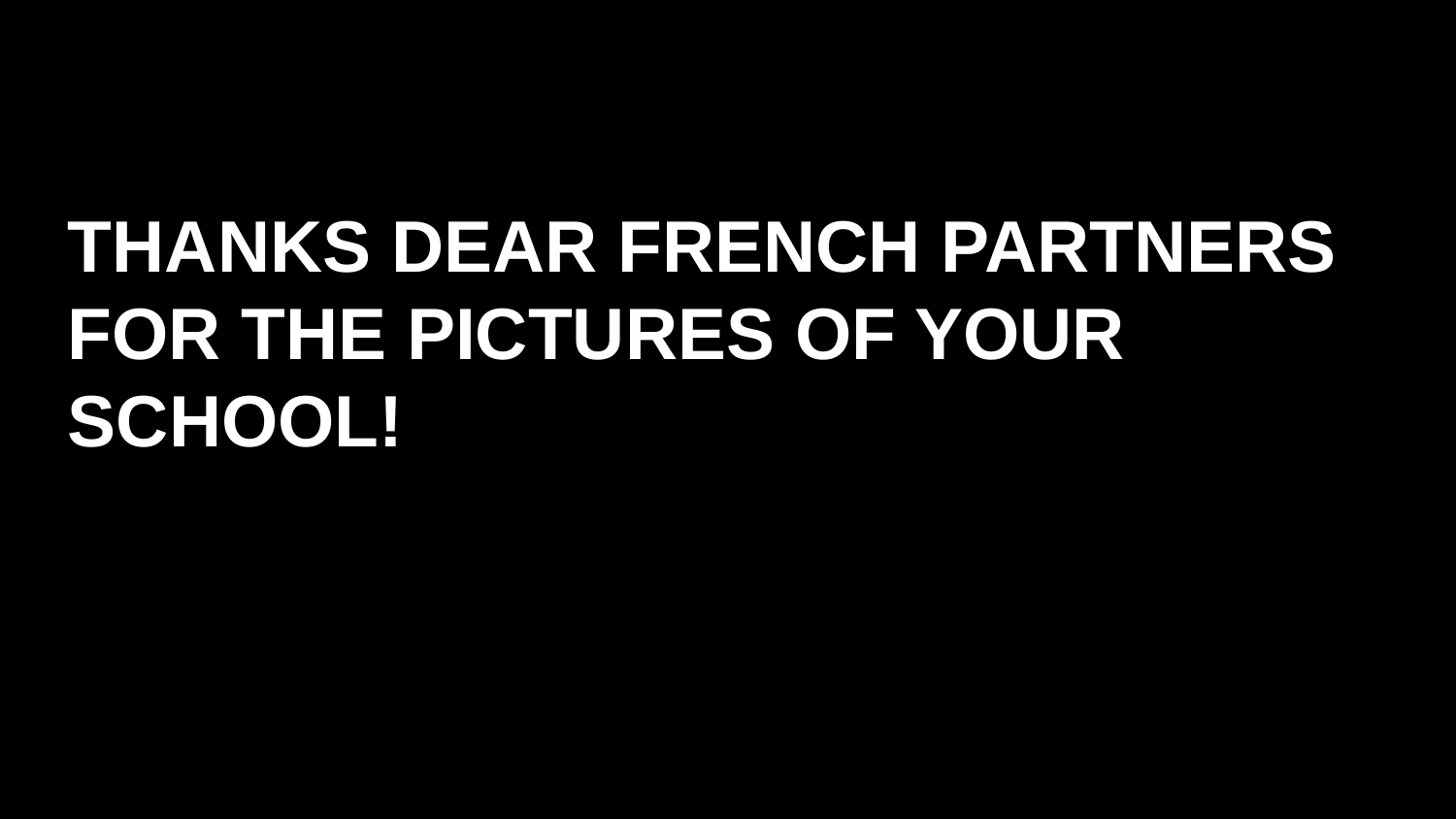

# THANKS DEAR FRENCH PARTNERS FOR THE PICTURES OF YOUR SCHOOL!